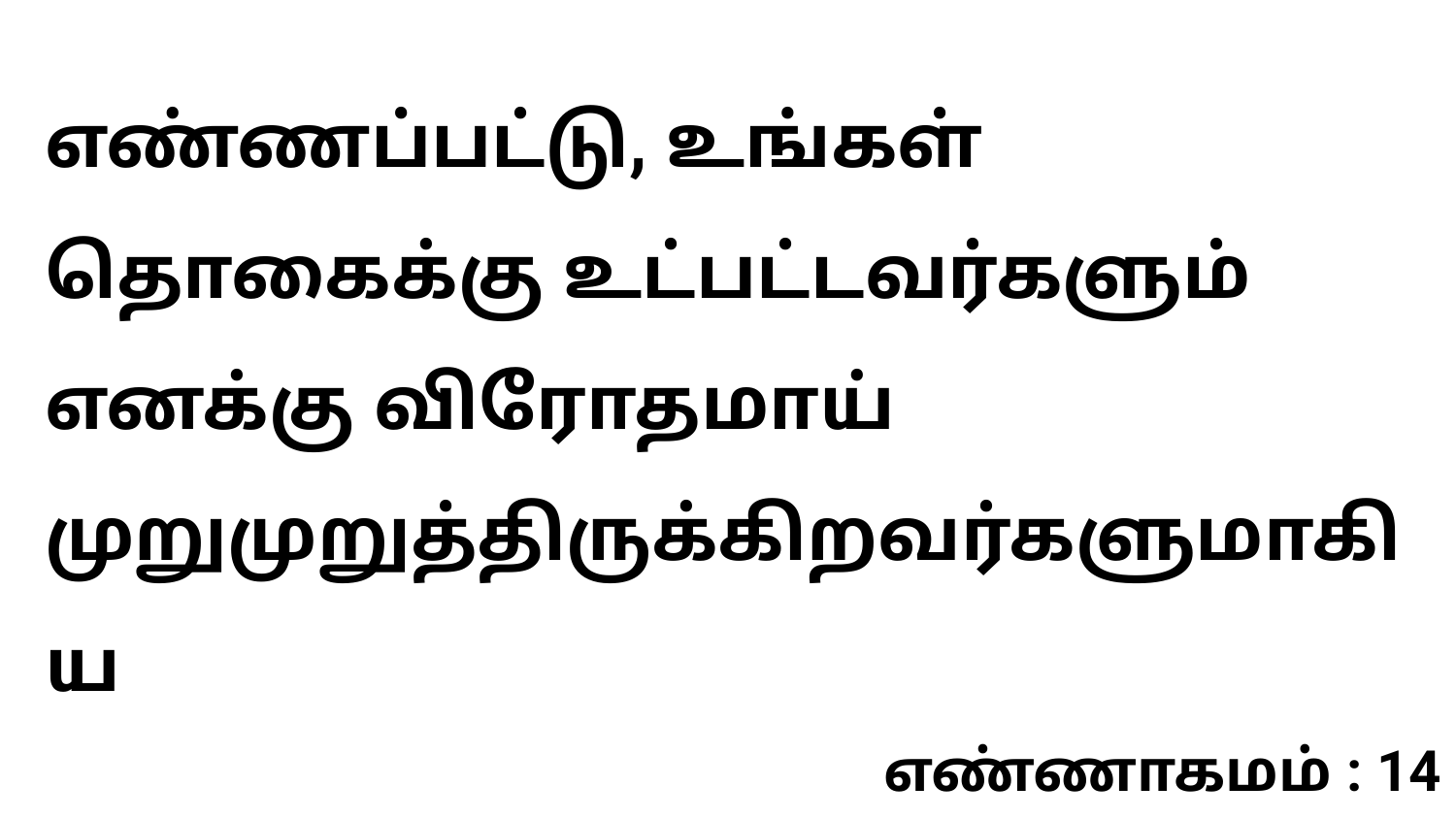

எண்ணப்பட்டு, உங்கள் தொகைக்கு உட்பட்டவர்களும் எனக்கு விரோதமாய் முறுமுறுத்திருக்கிறவர்களுமாகிய
எண்ணாகமம் : 14